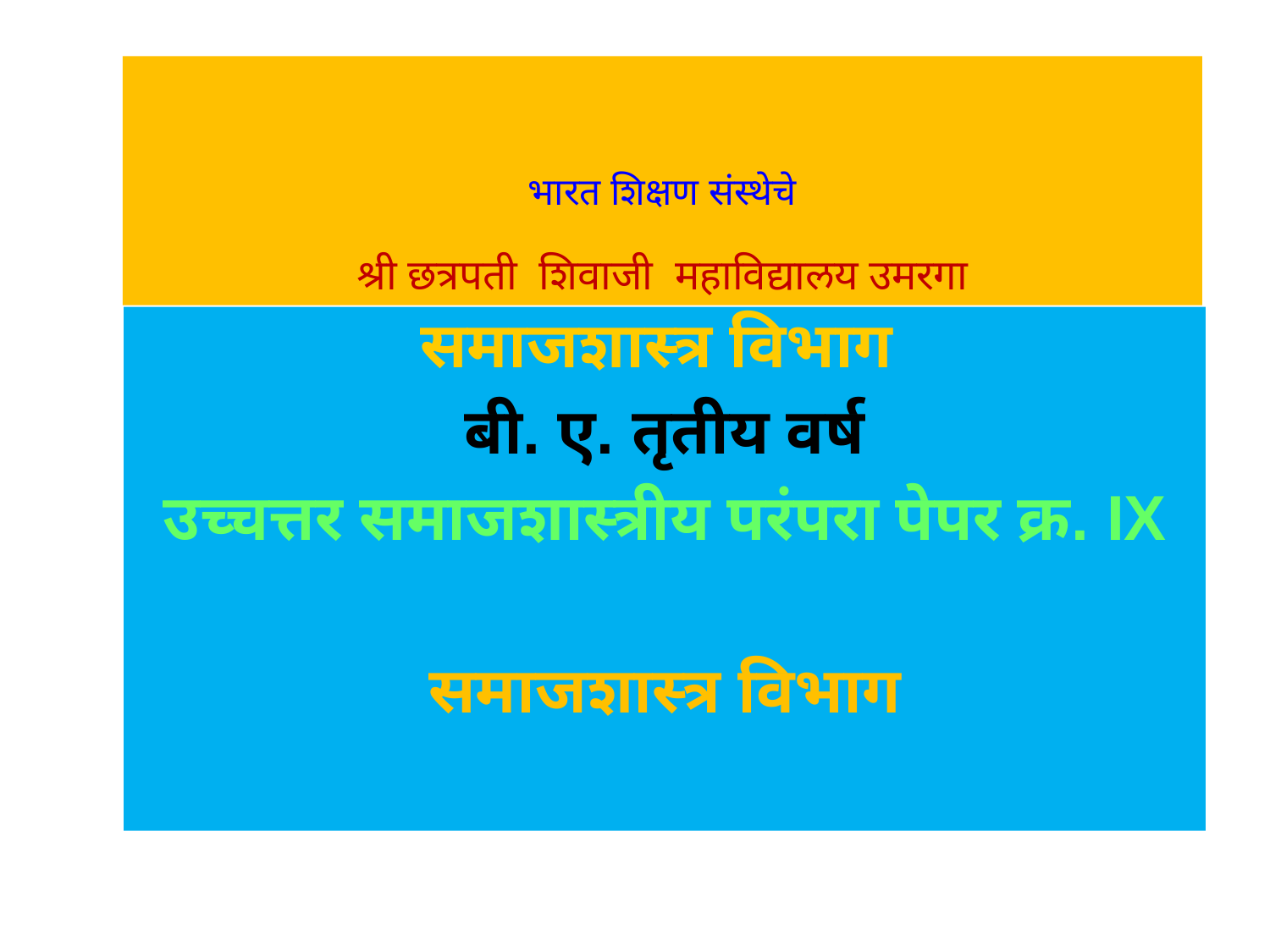

# भारत शिक्षण संस्थेचे श्री छत्रपती  शिवाजी  महाविद्यालय उमरगा
समाजशास्त्र विभाग
बी. ए. तृतीय वर्ष
उच्चत्तर समाजशास्त्रीय परंपरा पेपर क्र. IX
सादरकर्ता-:  डॉ. अनिल गाडेकर
समाजशास्त्र विभाग